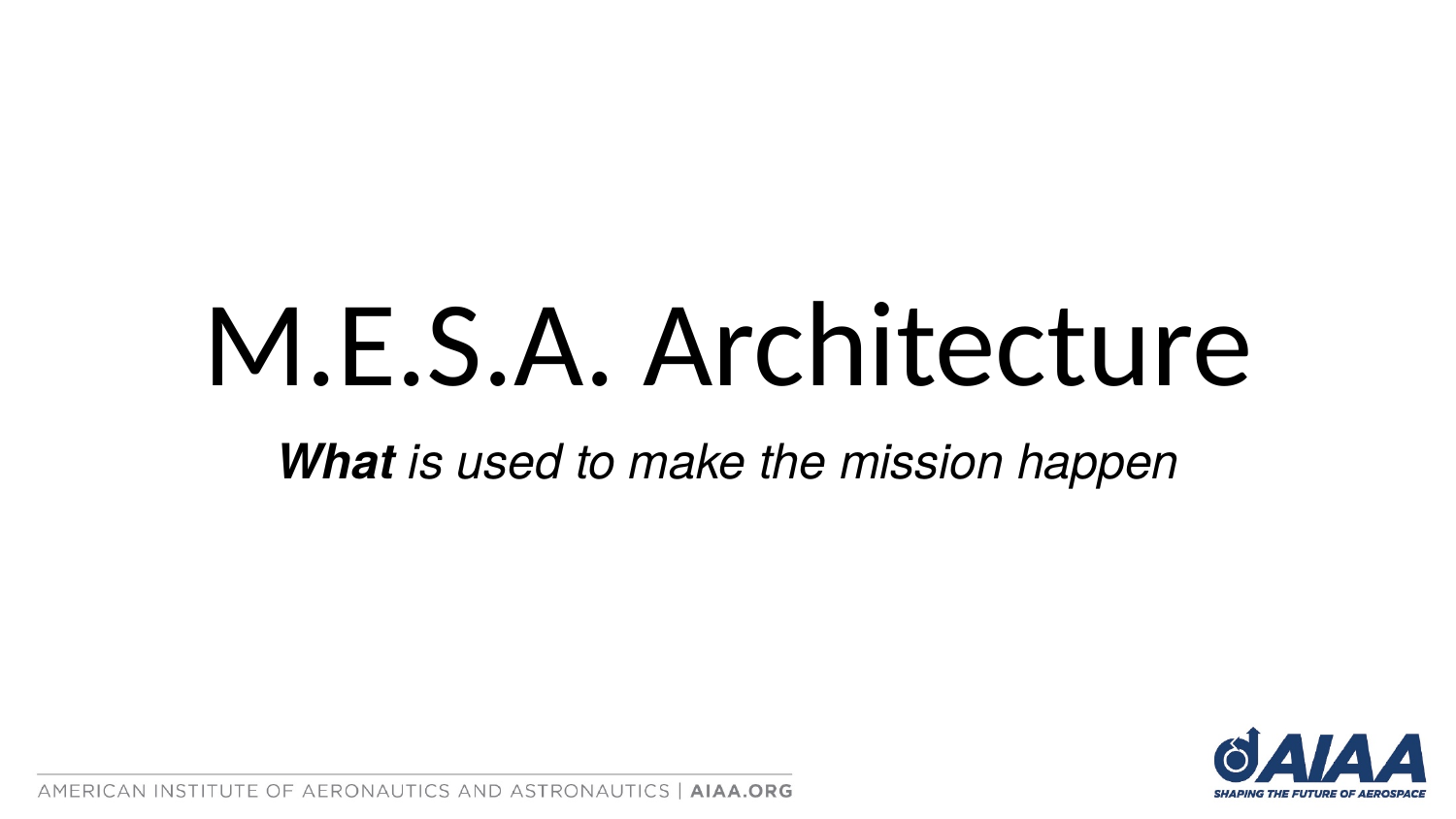

# M.E.S.A. Architecture
What is used to make the mission happen